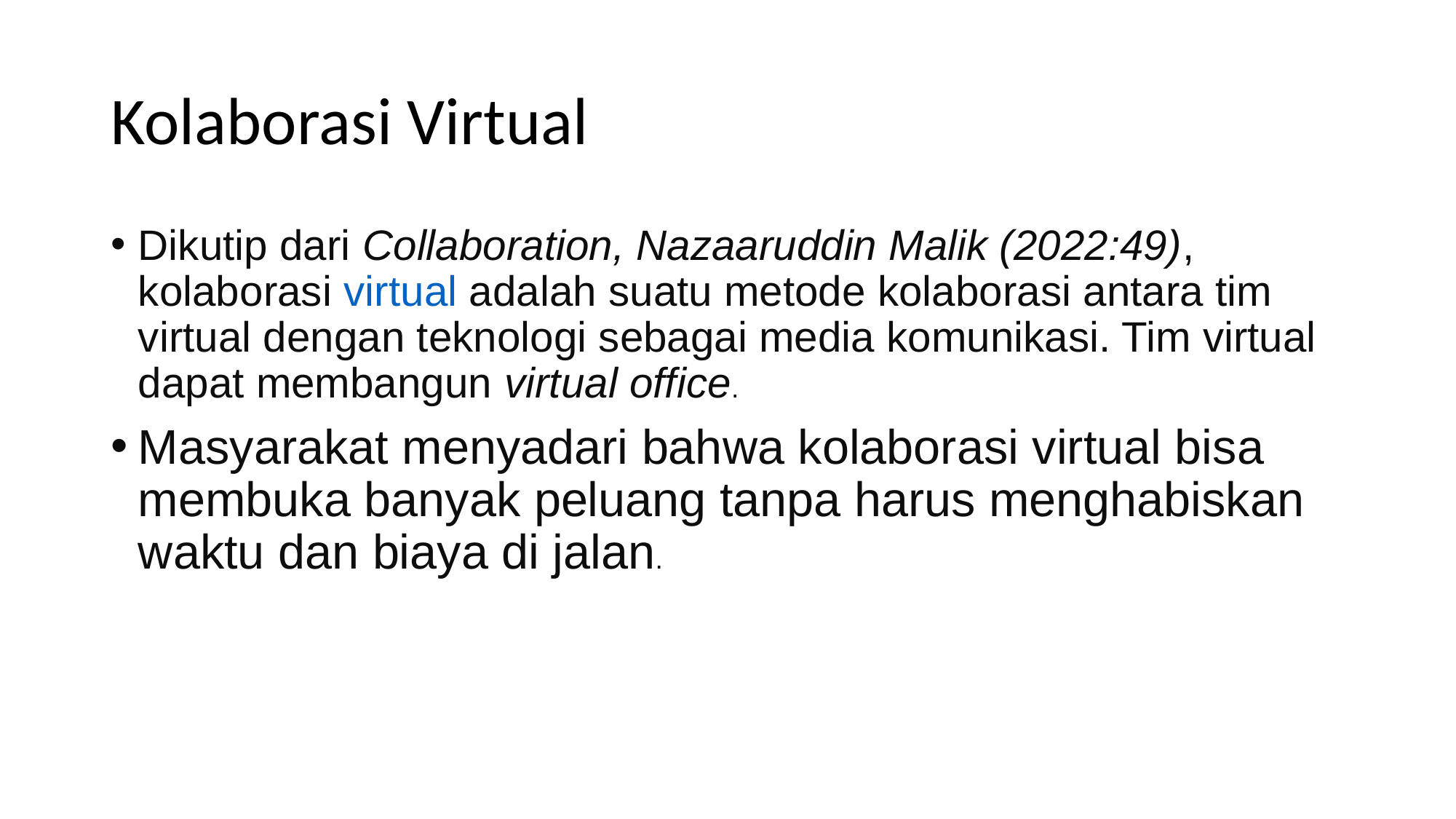

# Kolaborasi Virtual
Dikutip dari Collaboration, Nazaaruddin Malik (2022:49), kolaborasi virtual adalah suatu metode kolaborasi antara tim virtual dengan teknologi sebagai media komunikasi. Tim virtual dapat membangun virtual office.
Masyarakat menyadari bahwa kolaborasi virtual bisa membuka banyak peluang tanpa harus menghabiskan waktu dan biaya di jalan.